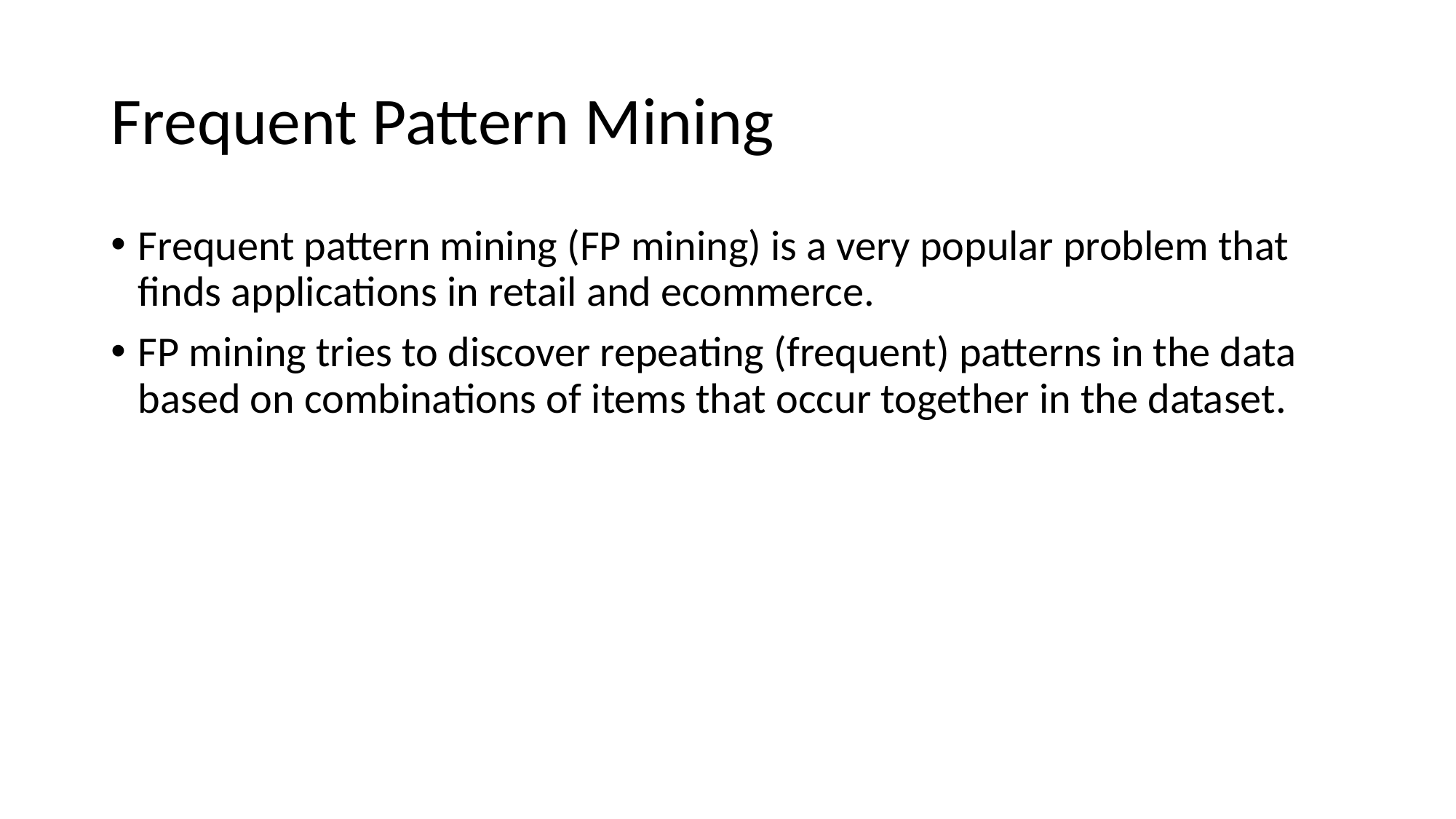

# Frequent Pattern Mining
Frequent pattern mining (FP mining) is a very popular problem that finds applications in retail and ecommerce.
FP mining tries to discover repeating (frequent) patterns in the data based on combinations of items that occur together in the dataset.